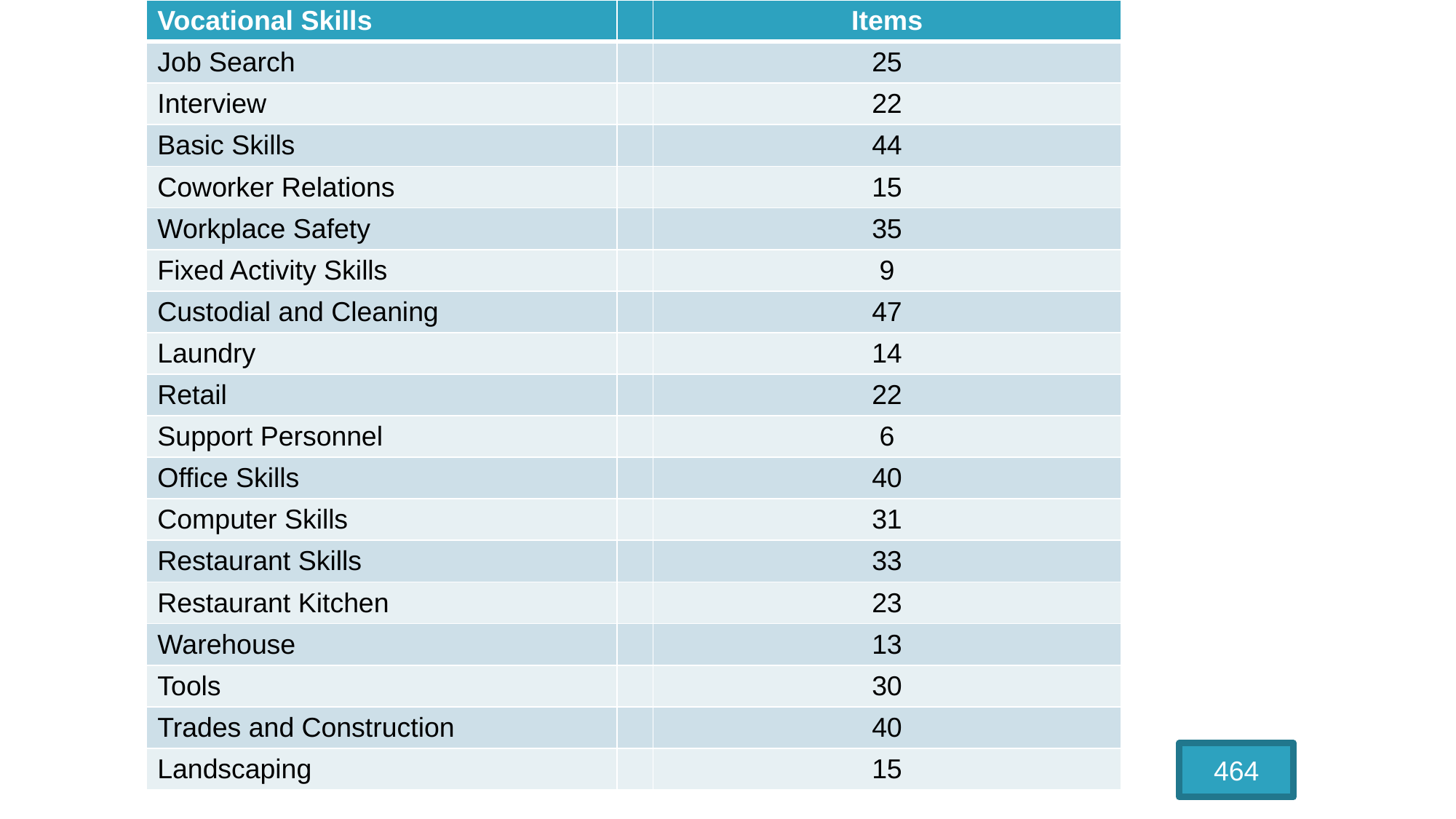

| Vocational Skills |  | Items |
| --- | --- | --- |
| Job Search |  | 25 |
| Interview |  | 22 |
| Basic Skills |  | 44 |
| Coworker Relations |  | 15 |
| Workplace Safety |  | 35 |
| Fixed Activity Skills |  | 9 |
| Custodial and Cleaning |  | 47 |
| Laundry |  | 14 |
| Retail |  | 22 |
| Support Personnel |  | 6 |
| Office Skills |  | 40 |
| Computer Skills |  | 31 |
| Restaurant Skills |  | 33 |
| Restaurant Kitchen |  | 23 |
| Warehouse |  | 13 |
| Tools |  | 30 |
| Trades and Construction |  | 40 |
| Landscaping |  | 15 |
464